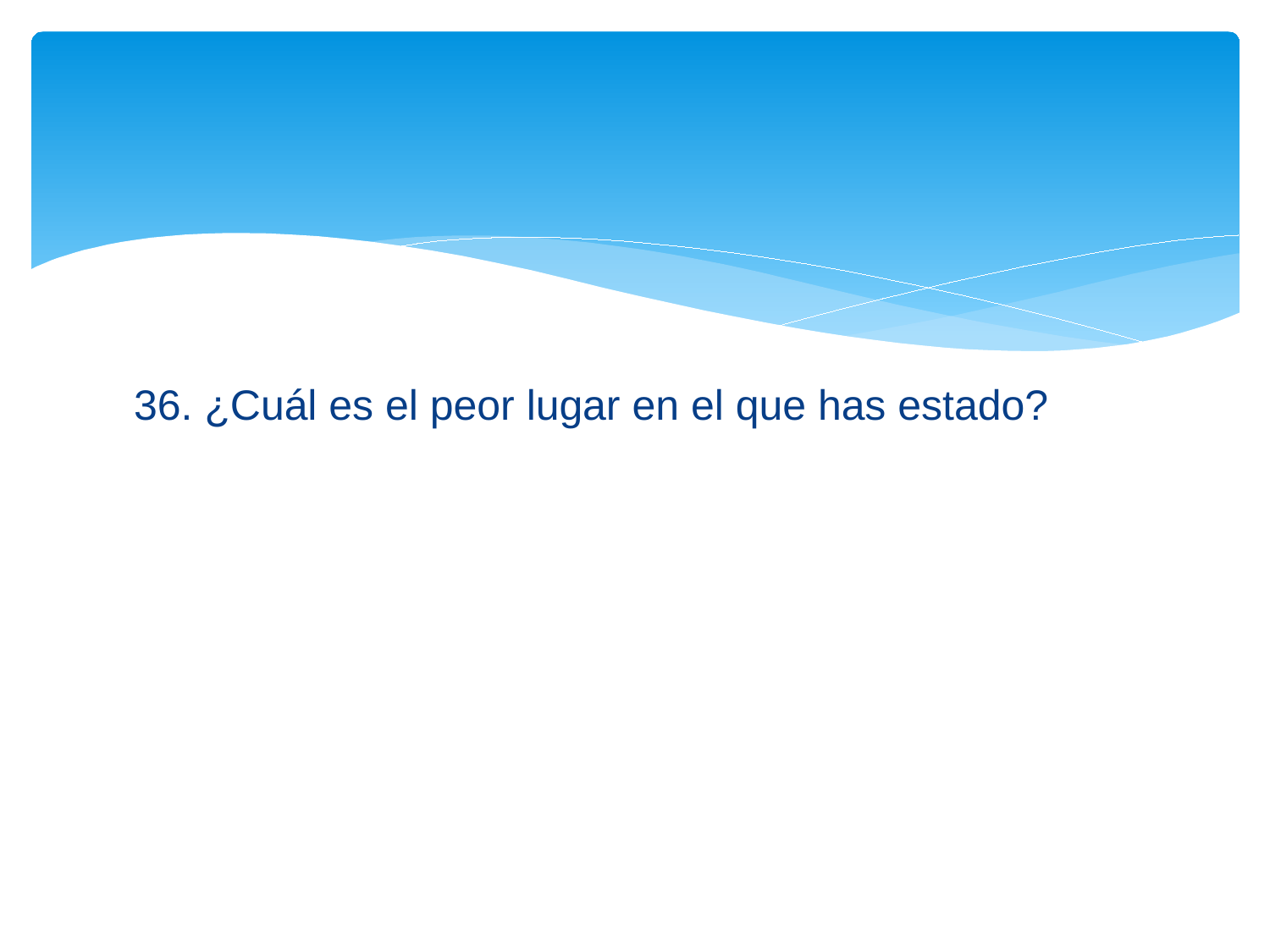

#
36. ¿Cuál es el peor lugar en el que has estado?